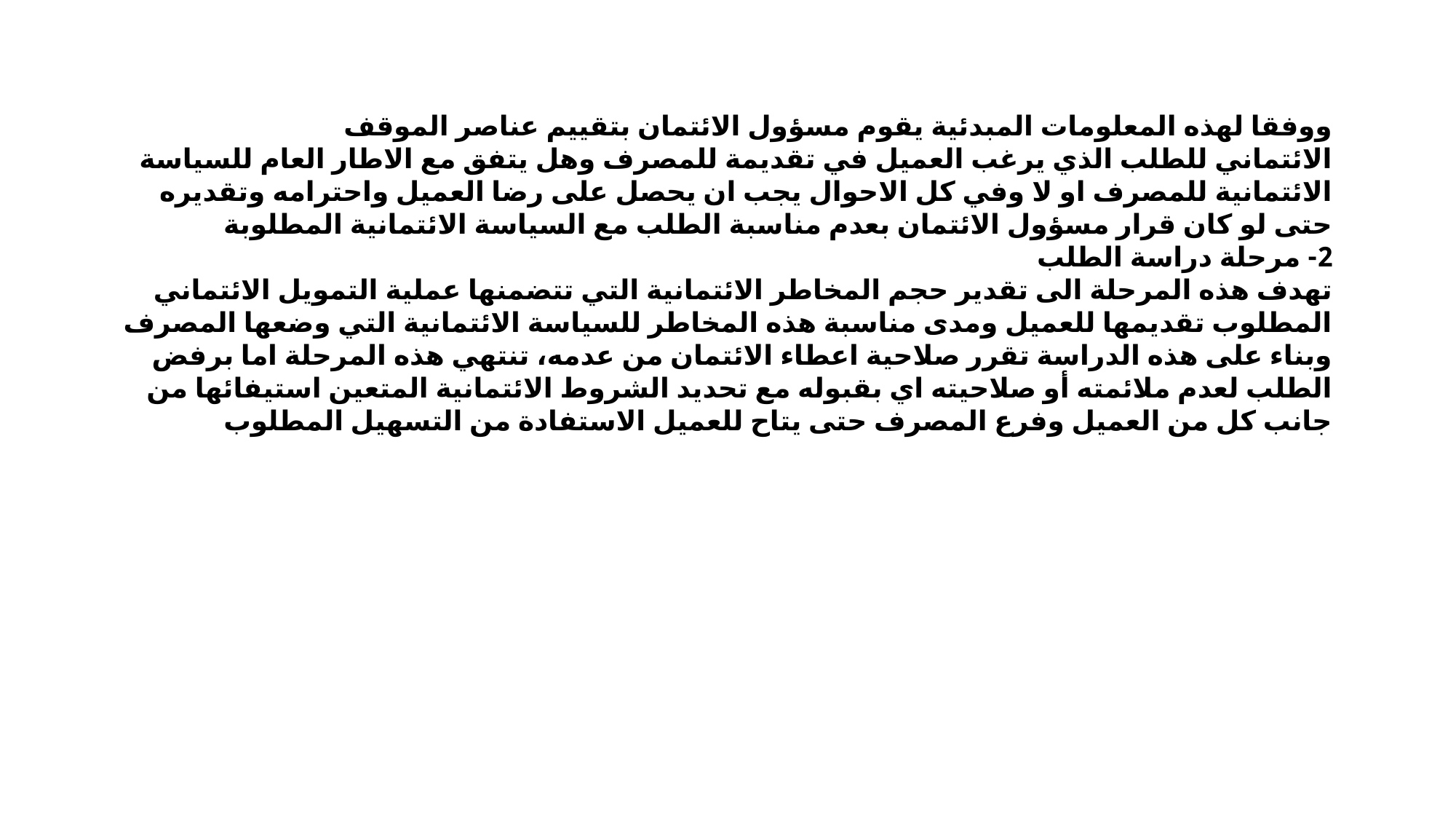

ووفقا لهذه المعلومات المبدئية يقوم مسؤول الائتمان بتقييم عناصر الموقف
الائتماني للطلب الذي يرغب العميل في تقديمة للمصرف وهل يتفق مع الاطار العام للسياسة الائتمانية للمصرف او لا وفي كل الاحوال يجب ان يحصل على رضا العميل واحترامه وتقديره حتى لو كان قرار مسؤول الائتمان بعدم مناسبة الطلب مع السياسة الائتمانية المطلوبة
2- مرحلة دراسة الطلب
تهدف هذه المرحلة الى تقدير حجم المخاطر الائتمانية التي تتضمنها عملية التمويل الائتماني المطلوب تقديمها للعميل ومدى مناسبة هذه المخاطر للسياسة الائتمانية التي وضعها المصرف وبناء على هذه الدراسة تقرر صلاحية اعطاء الائتمان من عدمه، تنتهي هذه المرحلة اما برفض الطلب لعدم ملائمته أو صلاحيته اي بقبوله مع تحديد الشروط الائتمانية المتعين استيفائها من جانب كل من العميل وفرع المصرف حتى يتاح للعميل الاستفادة من التسهيل المطلوب